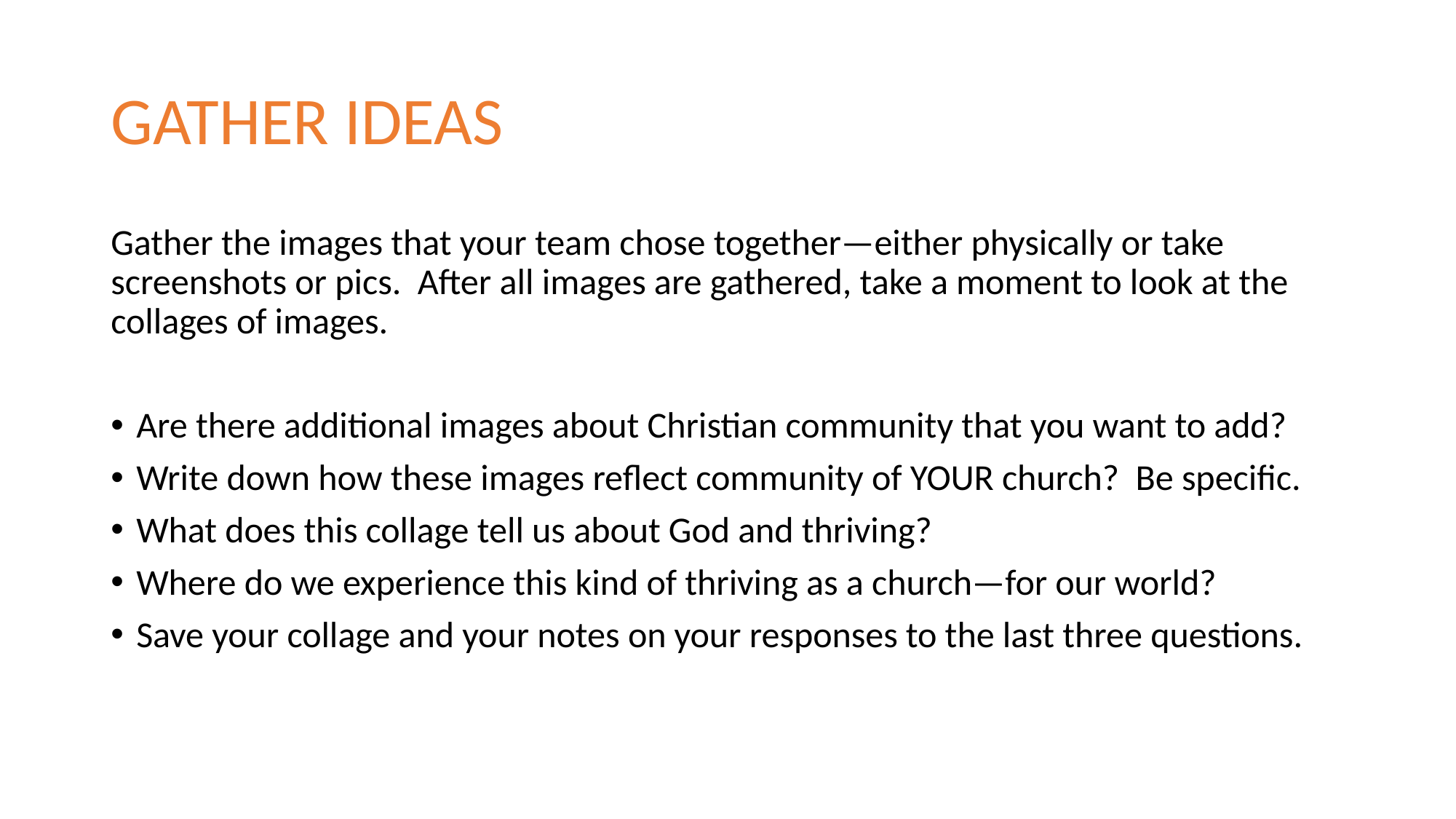

# GATHER IDEAS
Gather the images that your team chose together—either physically or take screenshots or pics.  After all images are gathered, take a moment to look at the collages of images.

Are there additional images about Christian community that you want to add?
Write down how these images reflect community of YOUR church?  Be specific.
What does this collage tell us about God and thriving?
Where do we experience this kind of thriving as a church—for our world?
Save your collage and your notes on your responses to the last three questions.